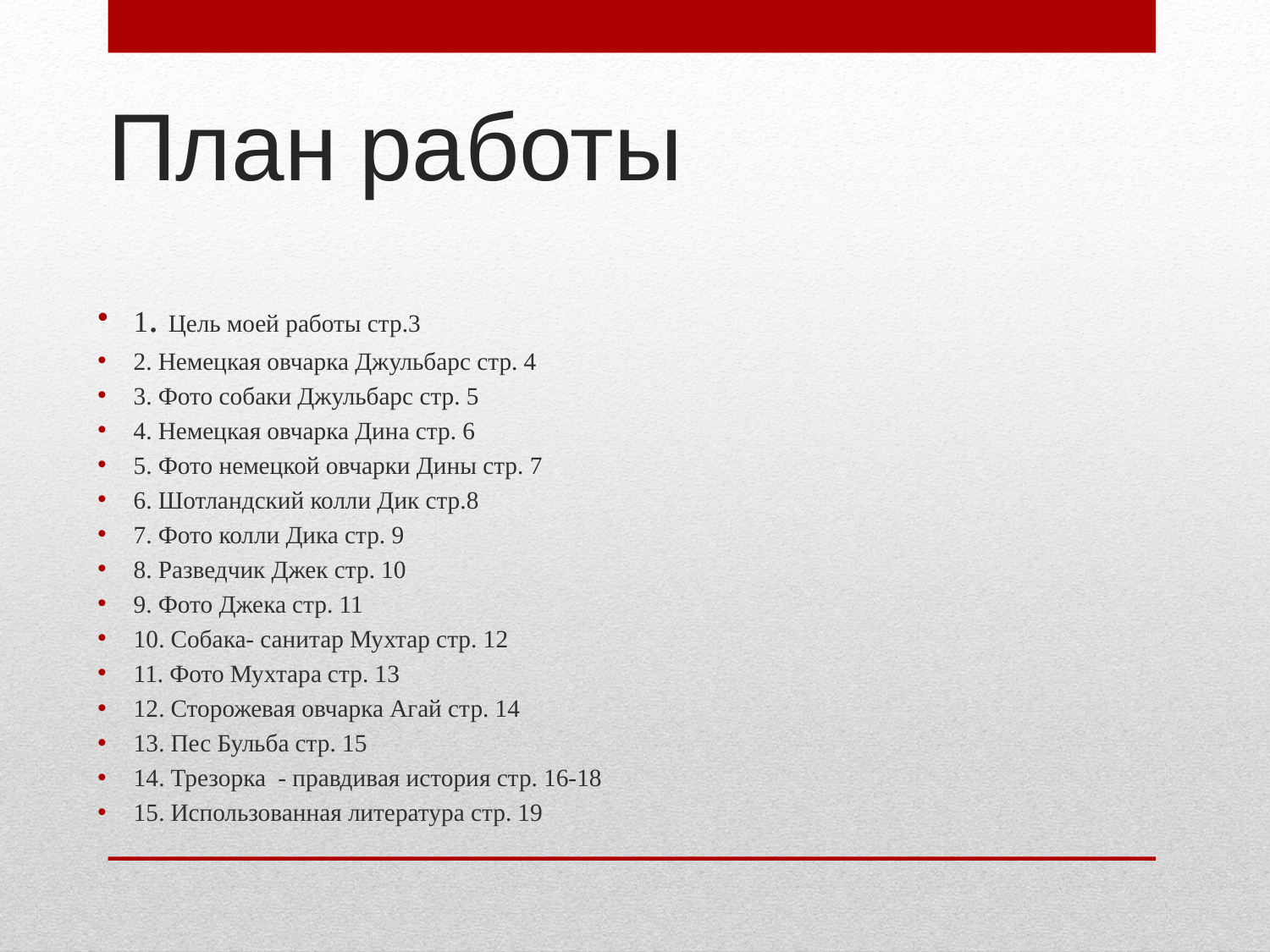

# План работы
1. Цель моей работы стр.3
2. Немецкая овчарка Джульбарс стр. 4
3. Фото собаки Джульбарс стр. 5
4. Немецкая овчарка Дина стр. 6
5. Фото немецкой овчарки Дины стр. 7
6. Шотландский колли Дик стр.8
7. Фото колли Дика стр. 9
8. Разведчик Джек стр. 10
9. Фото Джека стр. 11
10. Собака- санитар Мухтар стр. 12
11. Фото Мухтара стр. 13
12. Сторожевая овчарка Агай стр. 14
13. Пес Бульба стр. 15
14. Трезорка  - правдивая история стр. 16-18
15. Использованная литература стр. 19